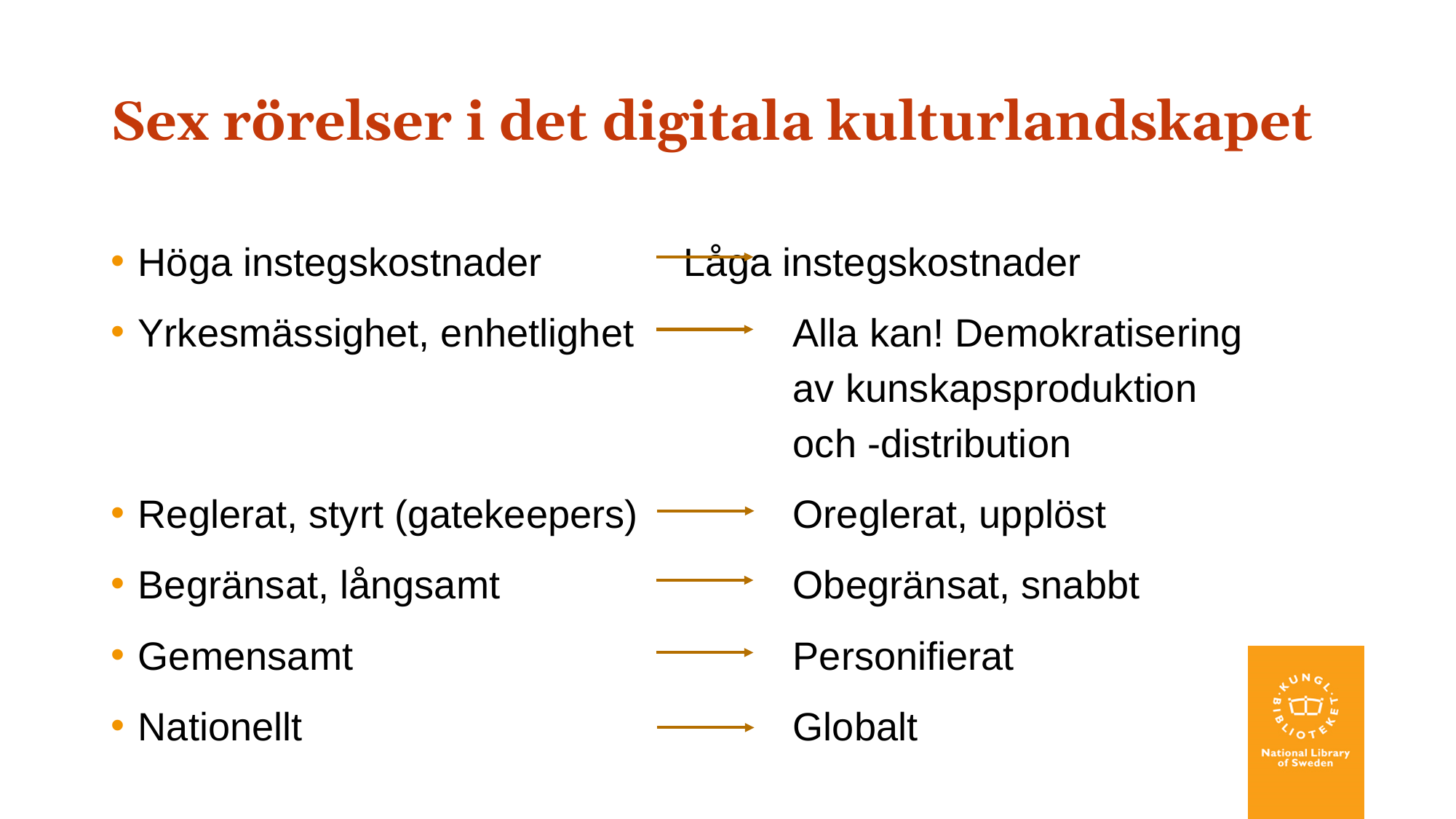

# Sex rörelser i det digitala kulturlandskapet
Höga instegskostnader           	Låga instegskostnader
Yrkesmässighet, enhetlighet		Alla kan! Demokratisering 						av kunskapsproduktion 							och -distribution
Reglerat, styrt (gatekeepers) 		Oreglerat, upplöst
Begränsat, långsamt 			Obegränsat, snabbt
Gemensamt 				Personifierat
Nationellt 					Globalt